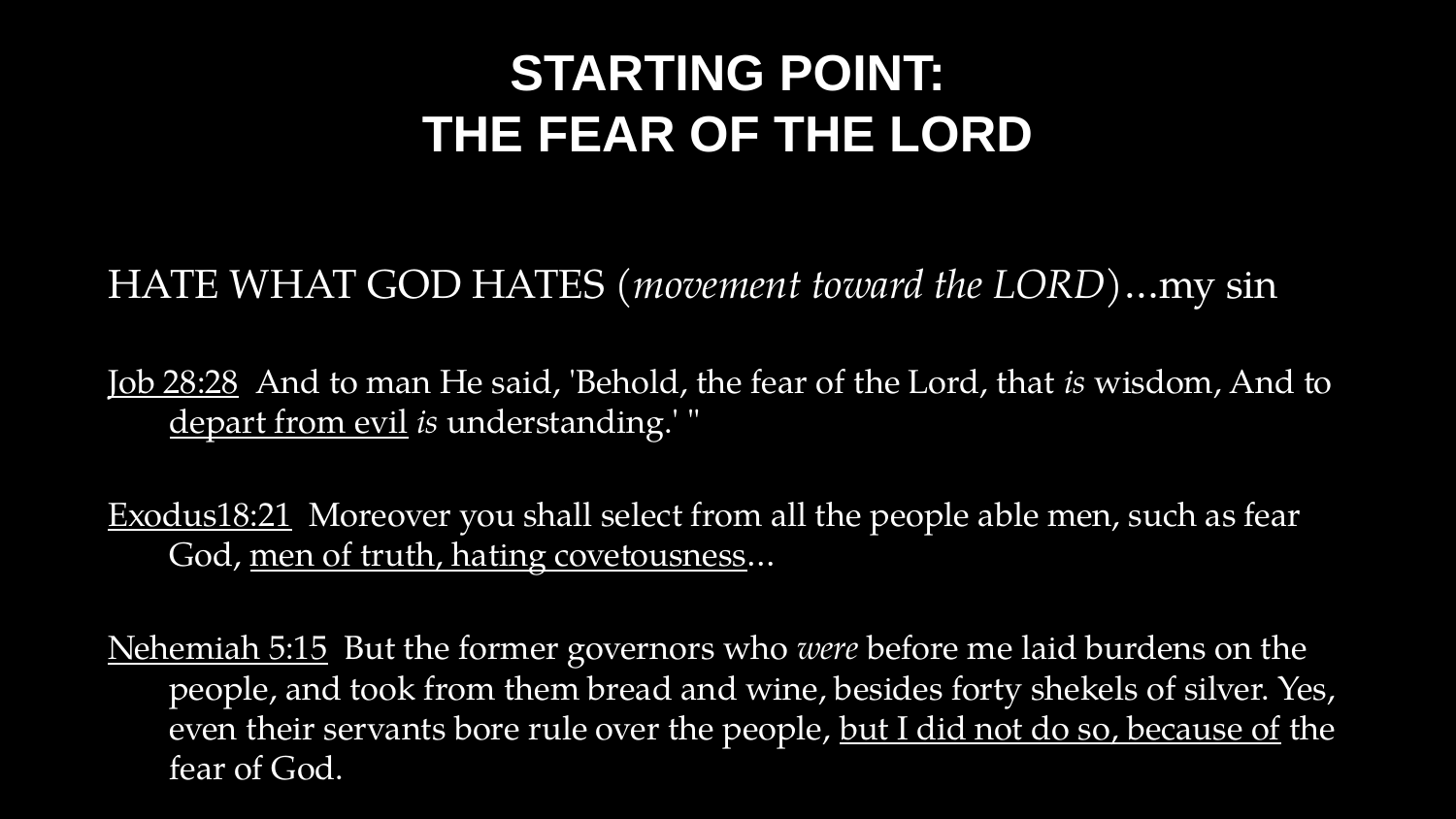

# STARTING POINT: THE FEAR OF THE LORD

HATE WHAT GOD HATES (movement toward the LORD)…my sin

Job 28:28  And to man He said, 'Behold, the fear of the Lord, that is wisdom, And to depart from evil is understanding.' "

Exodus18:21  Moreover you shall select from all the people able men, such as fear God, men of truth, hating covetousness…

Nehemiah 5:15  But the former governors who were before me laid burdens on the people, and took from them bread and wine, besides forty shekels of silver. Yes, even their servants bore rule over the people, but I did not do so, because of the fear of God.